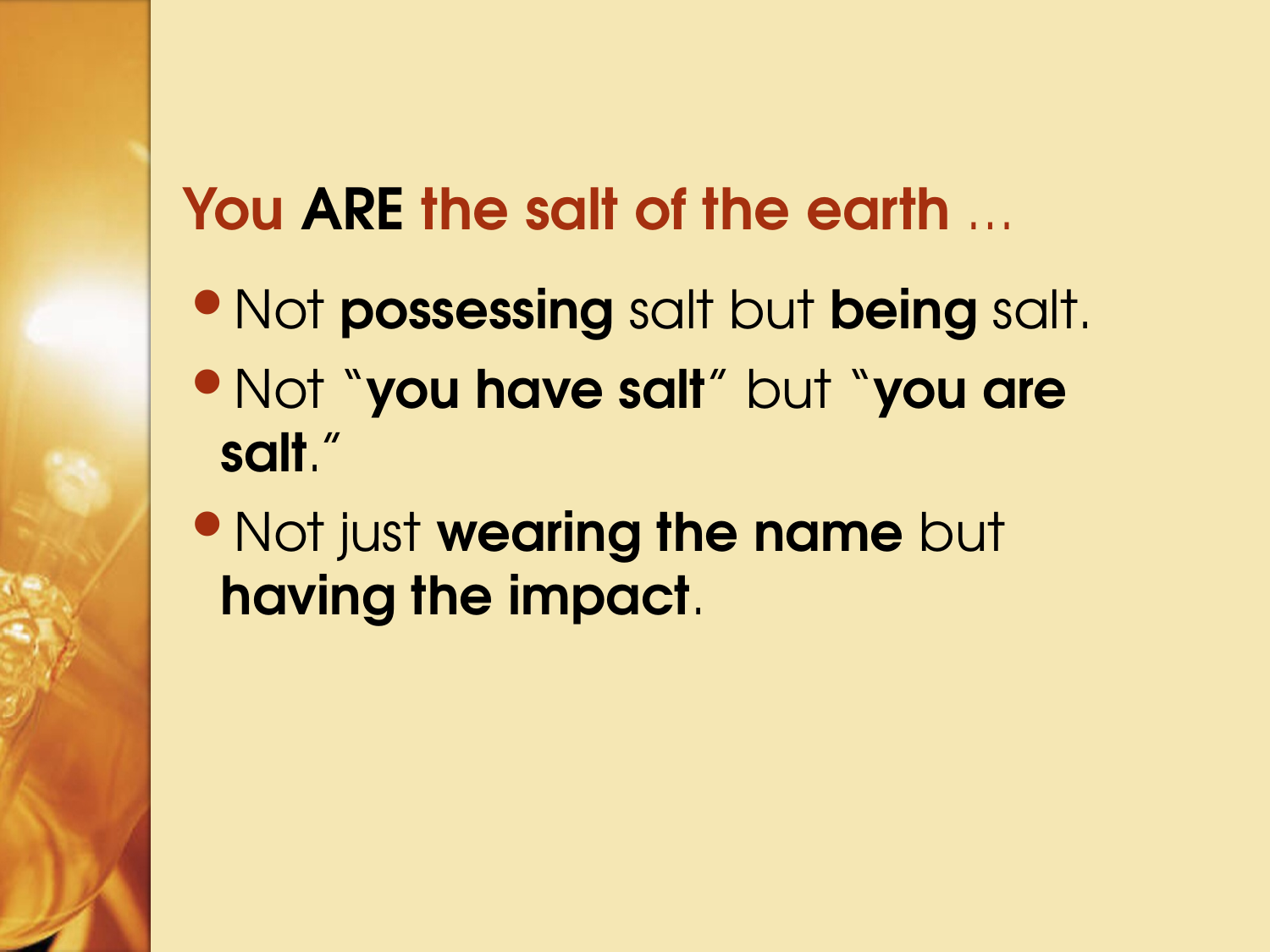

# You ARE the salt of the earth …
Not possessing salt but being salt.
Not “you have salt” but “you are salt.”
Not just wearing the name but having the impact.